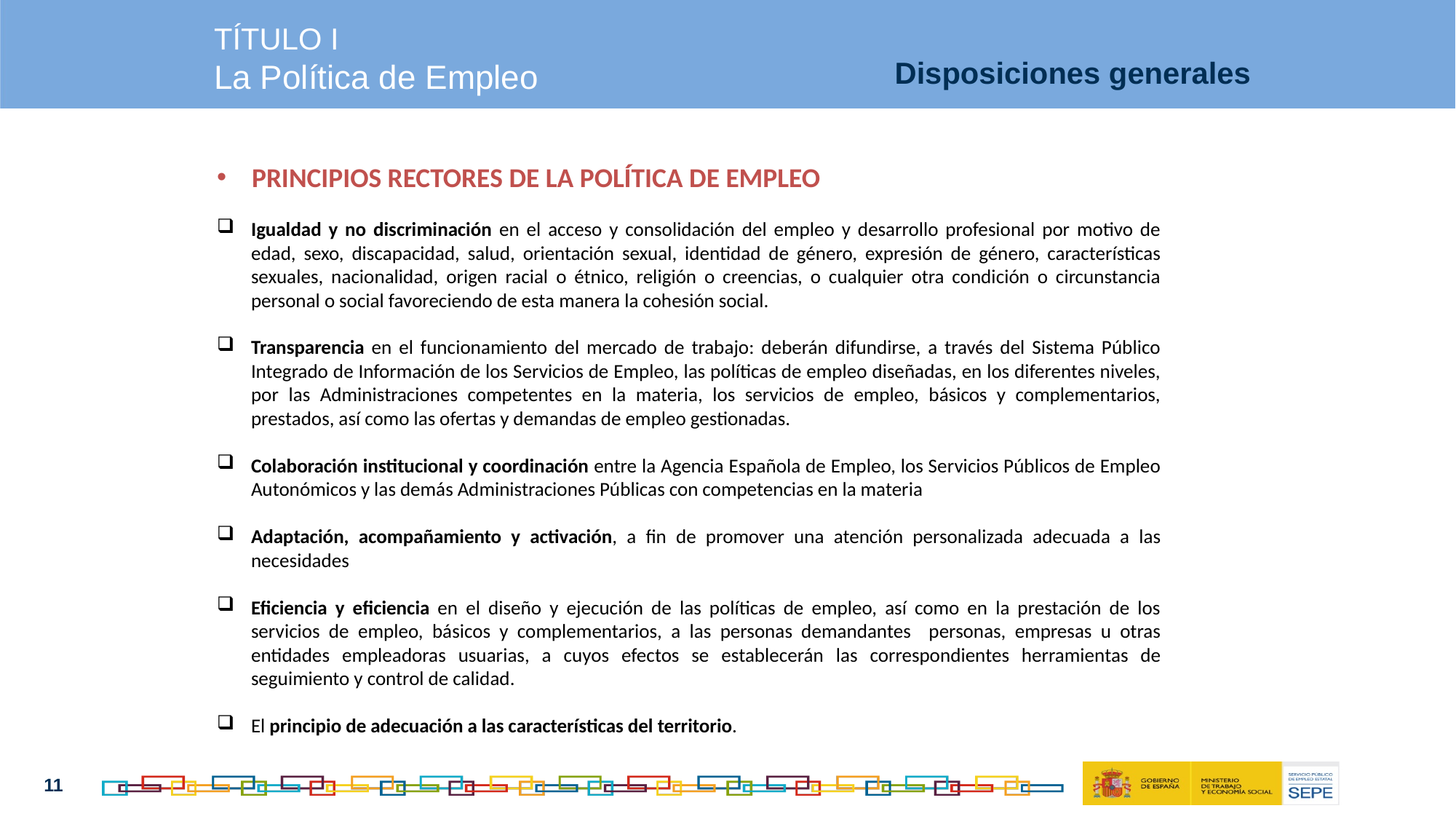

TÍTULO I
La Política de Empleo
Disposiciones generales
PRINCIPIOS RECTORES DE LA POLÍTICA DE EMPLEO

Igualdad y no discriminación en el acceso y consolidación del empleo y desarrollo profesional por motivo de edad, sexo, discapacidad, salud, orientación sexual, identidad de género, expresión de género, características sexuales, nacionalidad, origen racial o étnico, religión o creencias, o cualquier otra condición o circunstancia personal o social favoreciendo de esta manera la cohesión social.

Transparencia en el funcionamiento del mercado de trabajo: deberán difundirse, a través del Sistema Público Integrado de Información de los Servicios de Empleo, las políticas de empleo diseñadas, en los diferentes niveles, por las Administraciones competentes en la materia, los servicios de empleo, básicos y complementarios, prestados, así como las ofertas y demandas de empleo gestionadas.

Colaboración institucional y coordinación entre la Agencia Española de Empleo, los Servicios Públicos de Empleo Autonómicos y las demás Administraciones Públicas con competencias en la materia

Adaptación, acompañamiento y activación, a fin de promover una atención personalizada adecuada a las necesidades

Eficiencia y eficiencia en el diseño y ejecución de las políticas de empleo, así como en la prestación de los servicios de empleo, básicos y complementarios, a las personas demandantes  personas, empresas u otras entidades empleadoras usuarias, a cuyos efectos se establecerán las correspondientes herramientas de seguimiento y control de calidad.

El principio de adecuación a las características del territorio.

11